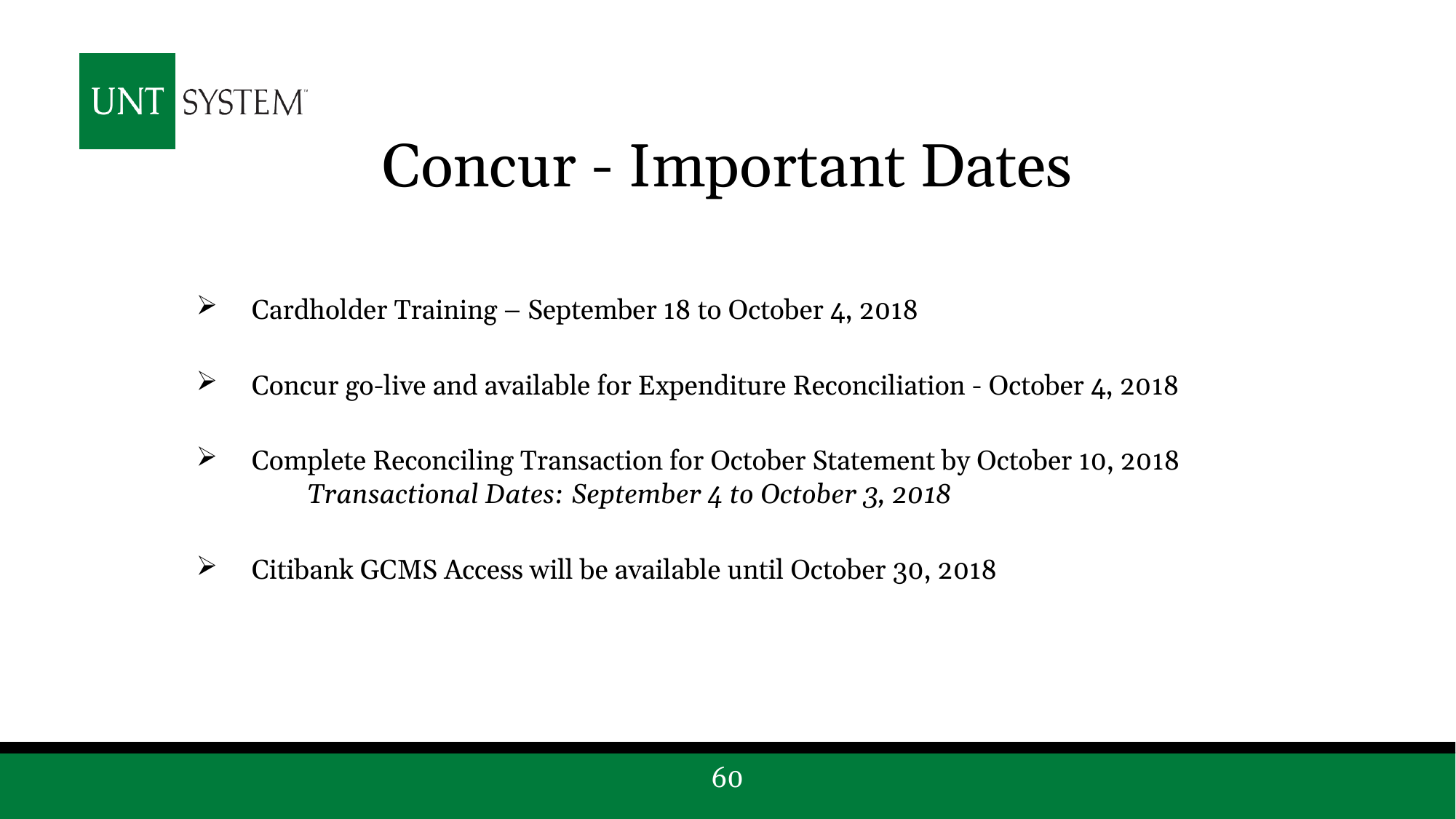

# Concur - Important Dates

Cardholder Training – September 18 to October 4, 2018

Concur go-live and available for Expenditure Reconciliation - October 4, 2018

Complete Reconciling Transaction for October Statement by October 10, 2018
	Transactional Dates: September 4 to October 3, 2018

Citibank GCMS Access will be available until October 30, 2018

60